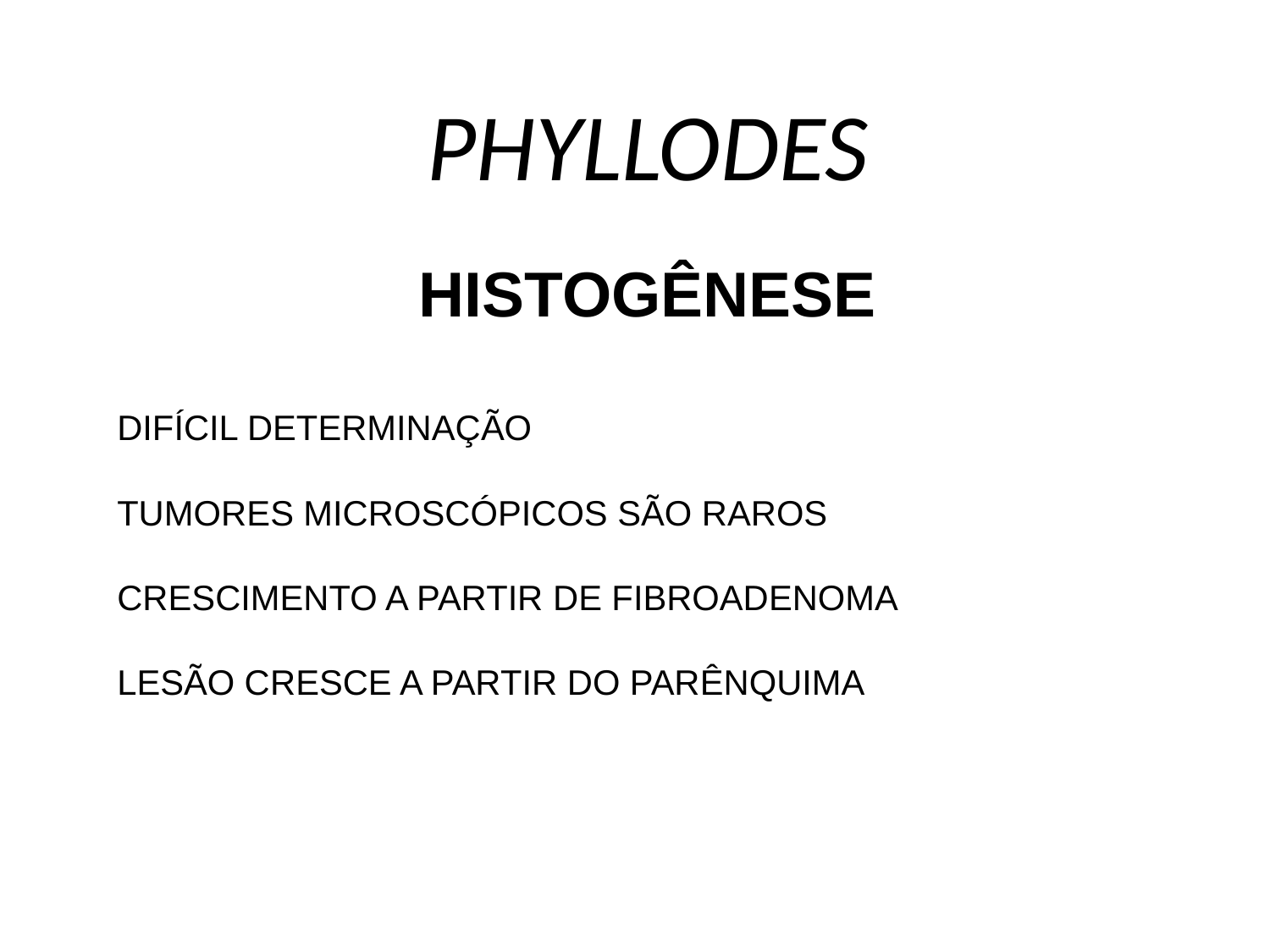

PHYLLODES
HISTOGÊNESE
 DIFÍCIL DETERMINAÇÃO
 TUMORES MICROSCÓPICOS SÃO RAROS
 CRESCIMENTO A PARTIR DE FIBROADENOMA
 LESÃO CRESCE A PARTIR DO PARÊNQUIMA